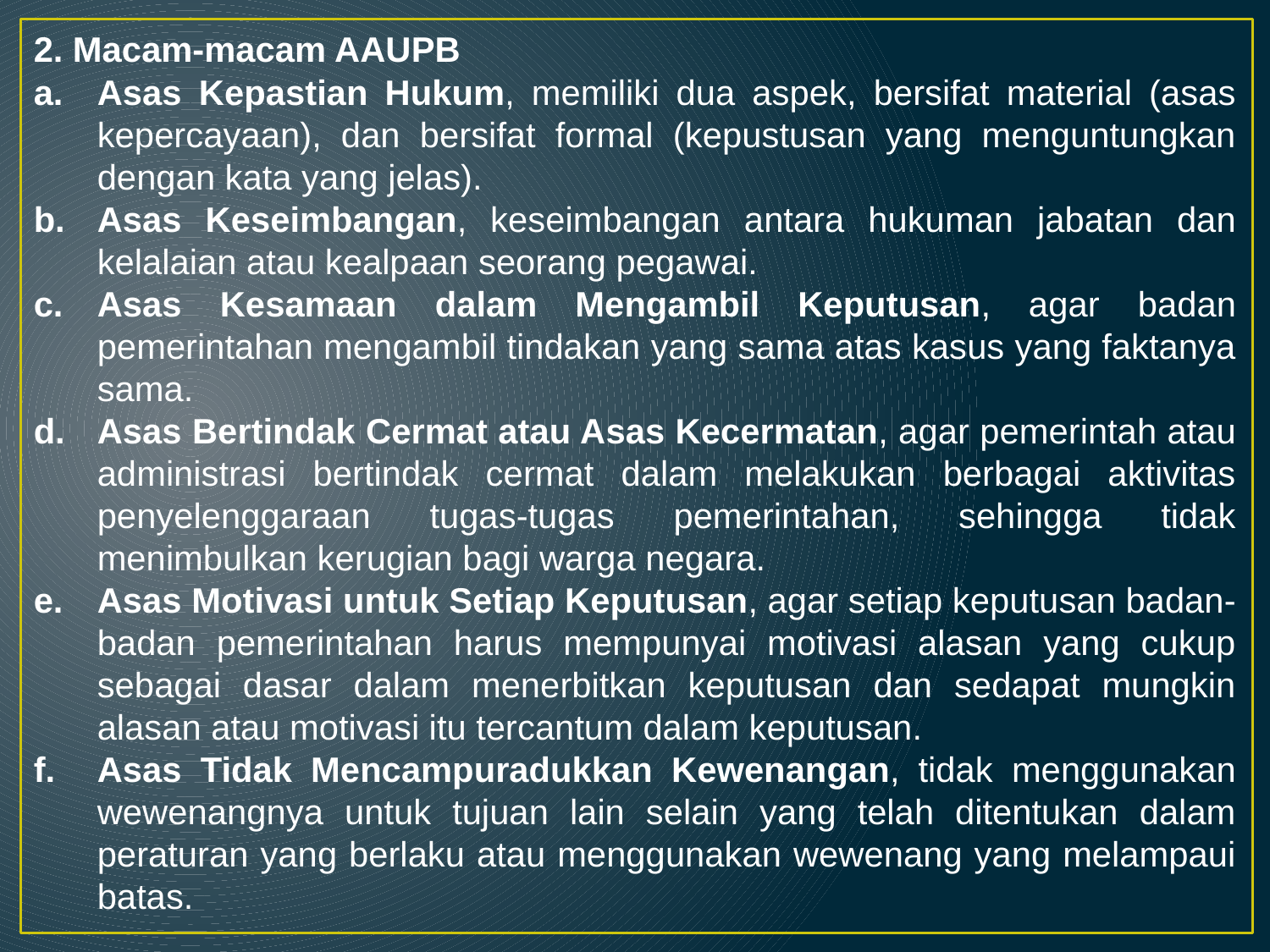

2. Macam-macam AAUPB
Asas Kepastian Hukum, memiliki dua aspek, bersifat material (asas kepercayaan), dan bersifat formal (kepustusan yang menguntungkan dengan kata yang jelas).
Asas Keseimbangan, keseimbangan antara hukuman jabatan dan kelalaian atau kealpaan seorang pegawai.
Asas Kesamaan dalam Mengambil Keputusan, agar badan pemerintahan mengambil tindakan yang sama atas kasus yang faktanya sama.
Asas Bertindak Cermat atau Asas Kecermatan, agar pemerintah atau administrasi bertindak cermat dalam melakukan berbagai aktivitas penyelenggaraan tugas-tugas pemerintahan, sehingga tidak menimbulkan kerugian bagi warga negara.
Asas Motivasi untuk Setiap Keputusan, agar setiap keputusan badan-badan pemerintahan harus mempunyai motivasi alasan yang cukup sebagai dasar dalam menerbitkan keputusan dan sedapat mungkin alasan atau motivasi itu tercantum dalam keputusan.
Asas Tidak Mencampuradukkan Kewenangan, tidak menggunakan wewenangnya untuk tujuan lain selain yang telah ditentukan dalam peraturan yang berlaku atau menggunakan wewenang yang melampaui batas.